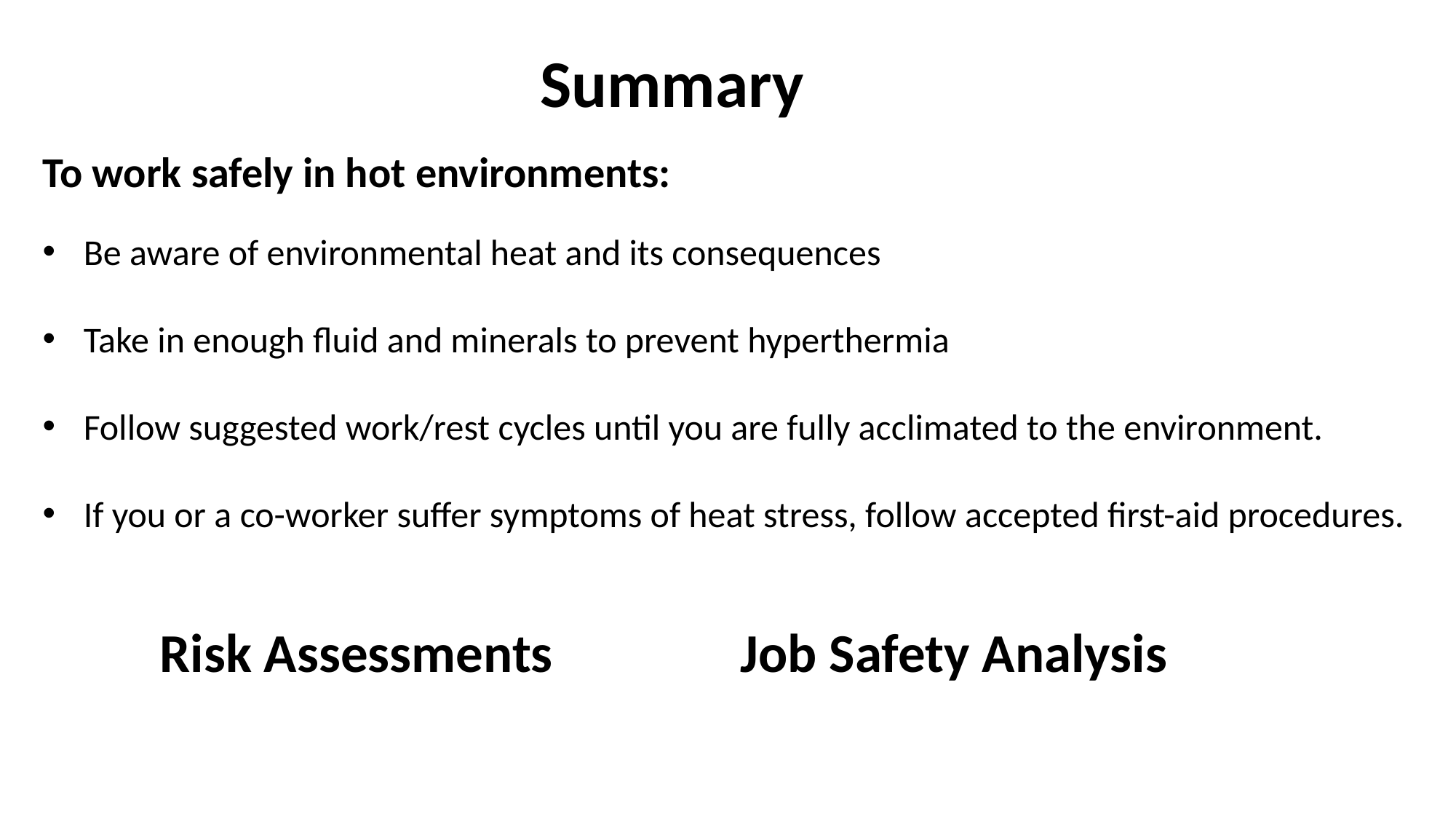

Summary
To work safely in hot environments:

Be aware of environmental heat and its consequences

Take in enough fluid and minerals to prevent hyperthermia

Follow suggested work/rest cycles until you are fully acclimated to the environment.

If you or a co-worker suffer symptoms of heat stress, follow accepted first-aid procedures.
Job Safety Analysis
Risk Assessments